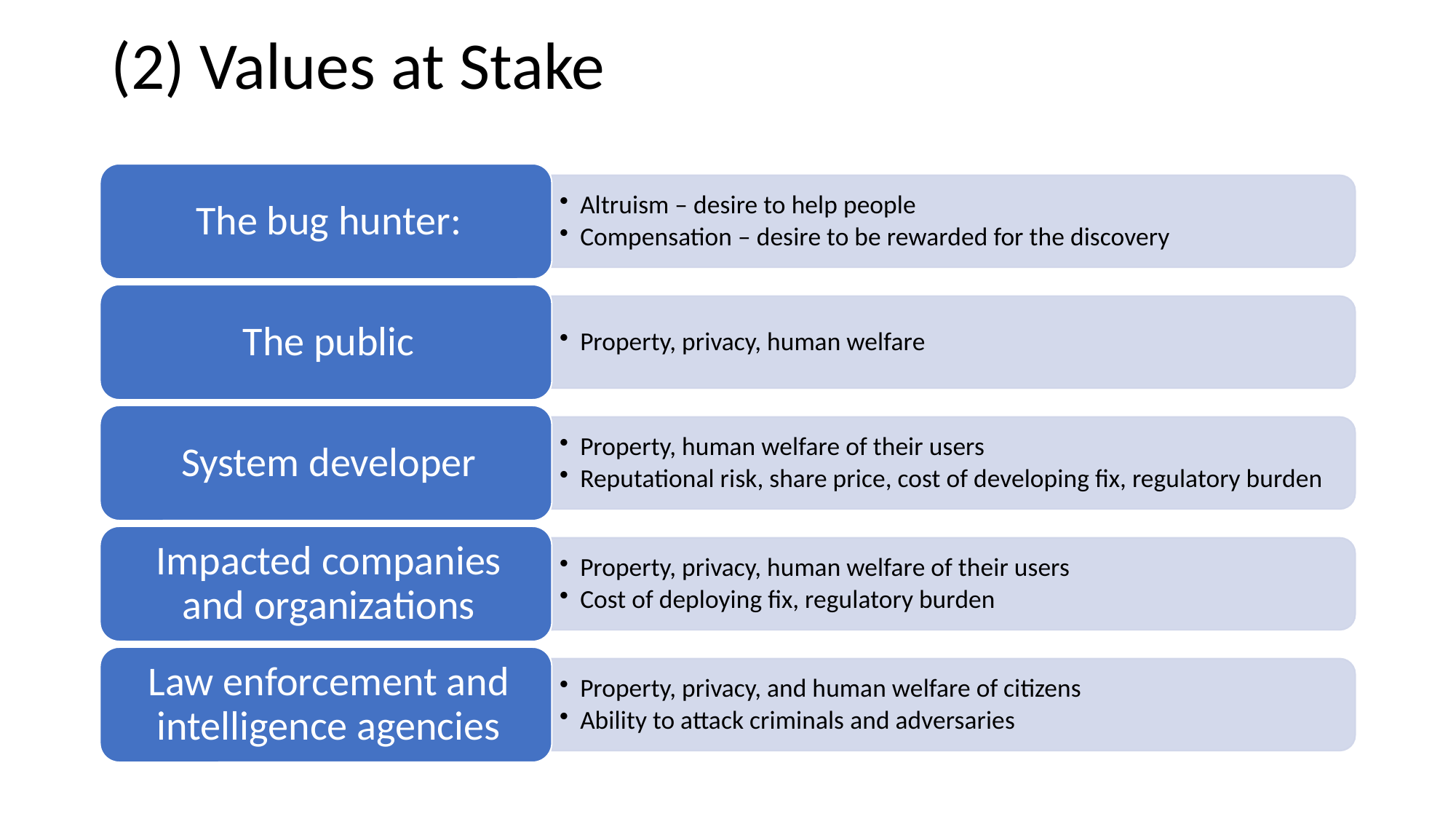

# (2) Values at Stake
Altruism – desire to help people
Compensation – desire to be rewarded for the discovery
The bug hunter:
Property, privacy, human welfare
The public
Property, human welfare of their users
Reputational risk, share price, cost of developing fix, regulatory burden
System developer
Property, privacy, human welfare of their users
Cost of deploying fix, regulatory burden
Impacted companies and organizations
Property, privacy, and human welfare of citizens
Ability to attack criminals and adversaries
Law enforcement and intelligence agencies